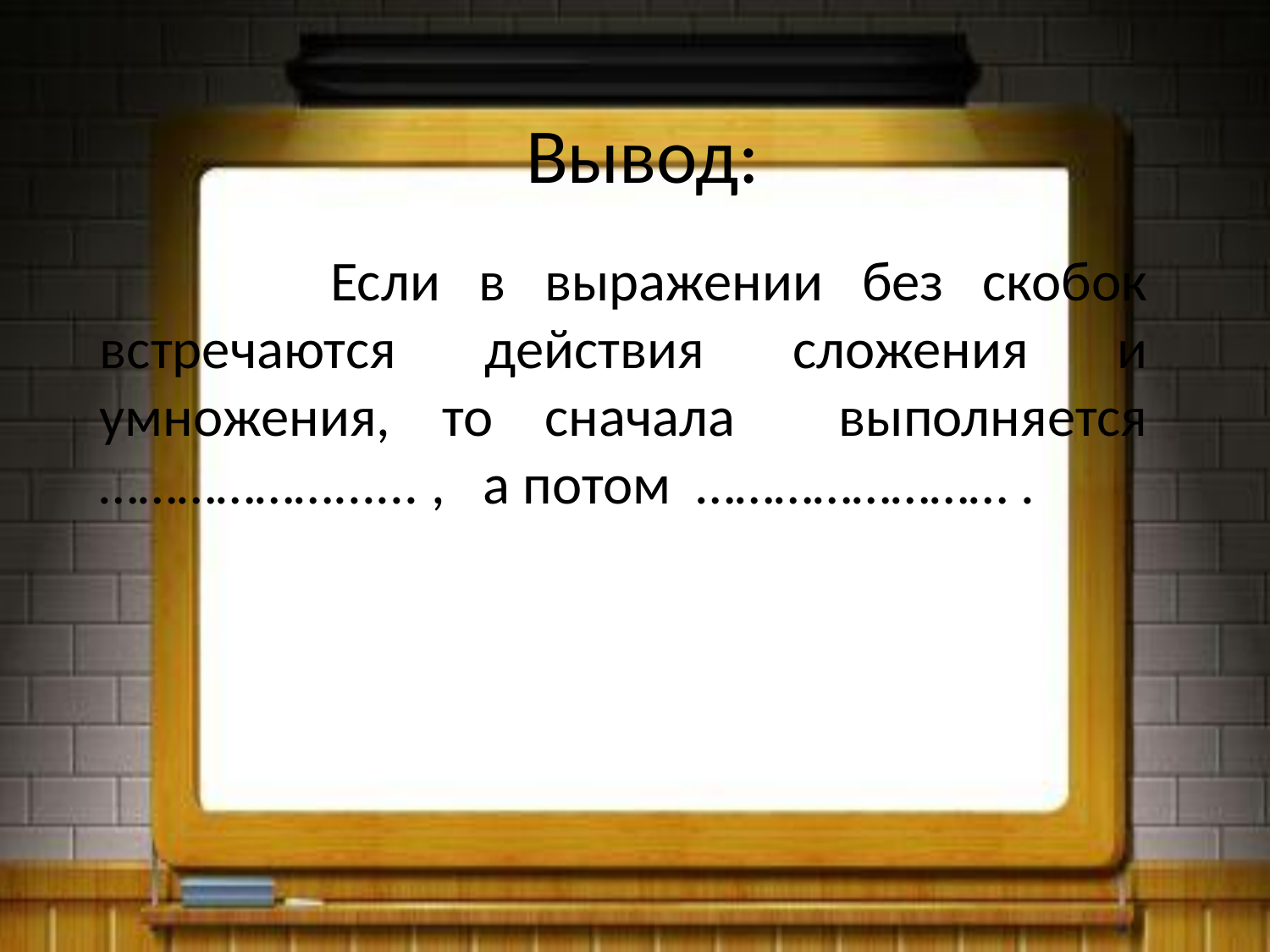

# Вывод:
    	Если в выражении без скобок встречаются действия сложения и умножения, то сначала  выполняется ………………...... ,   а потом  …………………… .